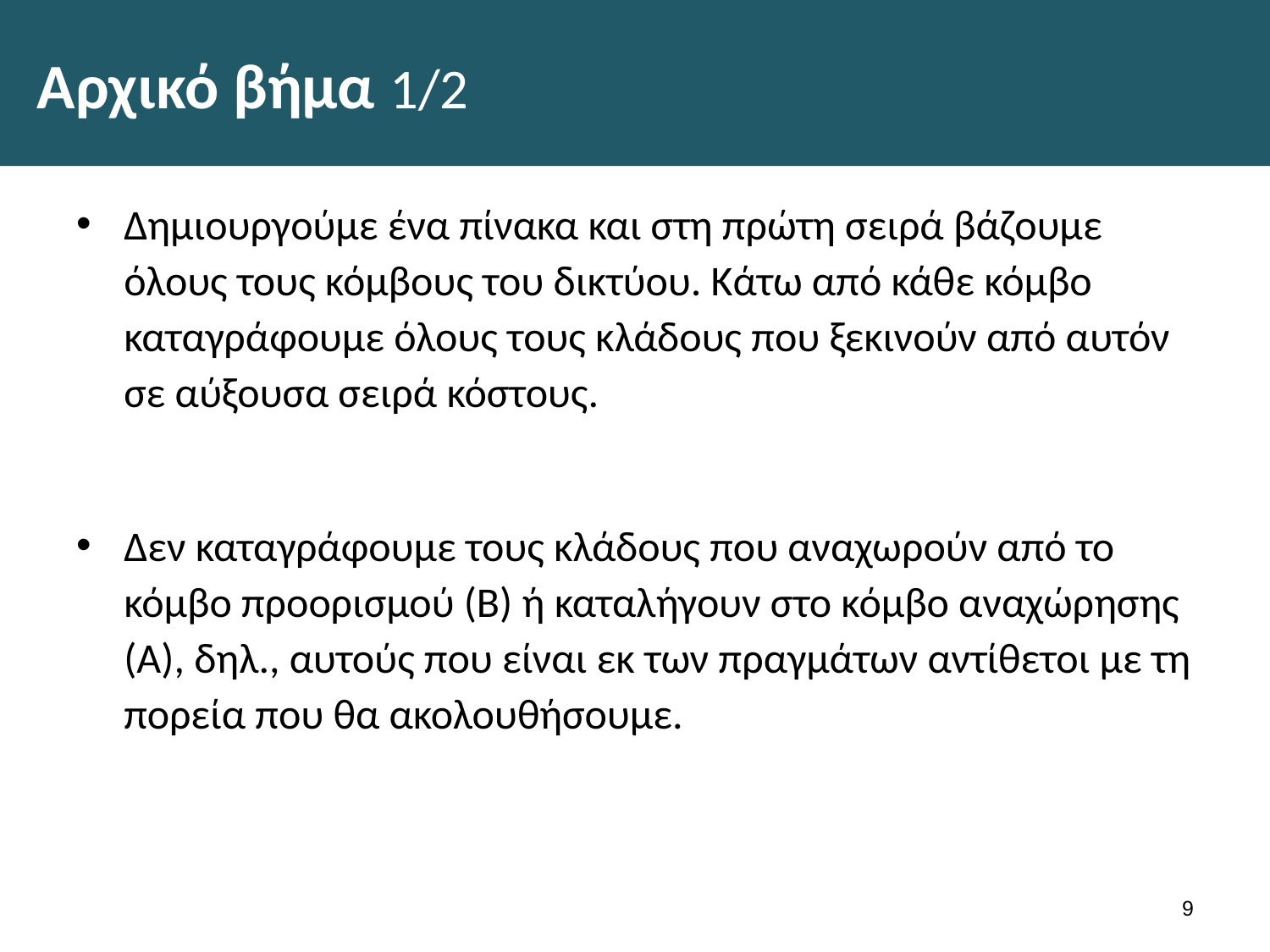

# Αρχικό βήμα 1/2
Δημιουργούμε ένα πίνακα και στη πρώτη σειρά βάζουμε όλους τους κόμβους του δικτύου. Κάτω από κάθε κόμβο καταγράφουμε όλους τους κλάδους που ξεκινούν από αυτόν σε αύξουσα σειρά κόστους.

Δεν καταγράφουμε τους κλάδους που αναχωρούν από το κόμβο προορισμού (Β) ή καταλήγουν στο κόμβο αναχώρησης (Α), δηλ., αυτούς που είναι εκ των πραγμάτων αντίθετοι με τη πορεία που θα ακολουθήσουμε.

9